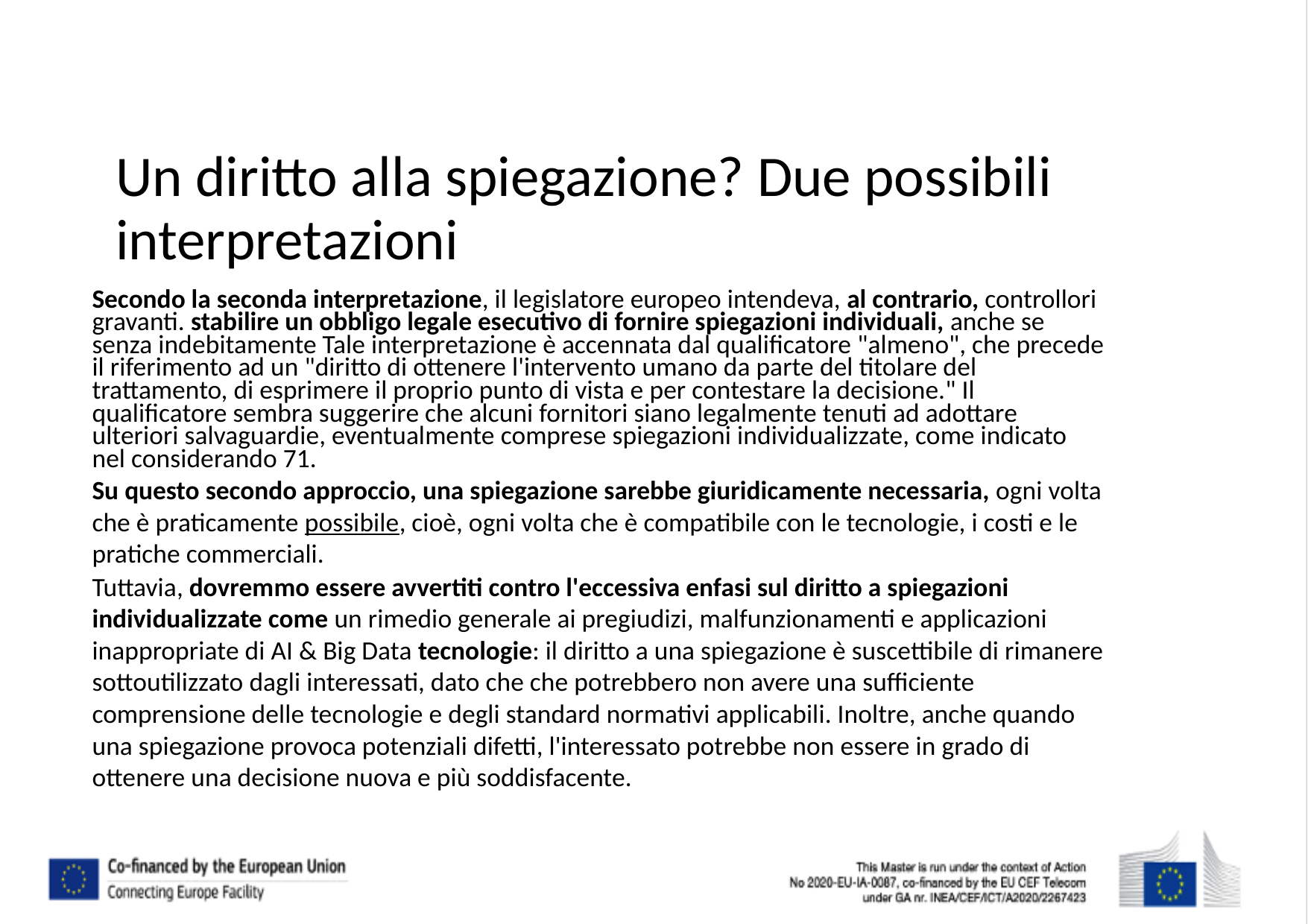

# Un diritto alla spiegazione? Due possibili interpretazioni
Secondo la seconda interpretazione, il legislatore europeo intendeva, al contrario, controllori gravanti. stabilire un obbligo legale esecutivo di fornire spiegazioni individuali, anche se senza indebitamente Tale interpretazione è accennata dal qualificatore "almeno", che precede il riferimento ad un "diritto di ottenere l'intervento umano da parte del titolare del trattamento, di esprimere il proprio punto di vista e per contestare la decisione." Il qualificatore sembra suggerire che alcuni fornitori siano legalmente tenuti ad adottare ulteriori salvaguardie, eventualmente comprese spiegazioni individualizzate, come indicato nel considerando 71.
Su questo secondo approccio, una spiegazione sarebbe giuridicamente necessaria, ogni volta che è praticamente possibile, cioè, ogni volta che è compatibile con le tecnologie, i costi e le pratiche commerciali.
Tuttavia, dovremmo essere avvertiti contro l'eccessiva enfasi sul diritto a spiegazioni individualizzate come un rimedio generale ai pregiudizi, malfunzionamenti e applicazioni inappropriate di AI & Big Data tecnologie: il diritto a una spiegazione è suscettibile di rimanere sottoutilizzato dagli interessati, dato che che potrebbero non avere una sufficiente comprensione delle tecnologie e degli standard normativi applicabili. Inoltre, anche quando una spiegazione provoca potenziali difetti, l'interessato potrebbe non essere in grado di ottenere una decisione nuova e più soddisfacente.